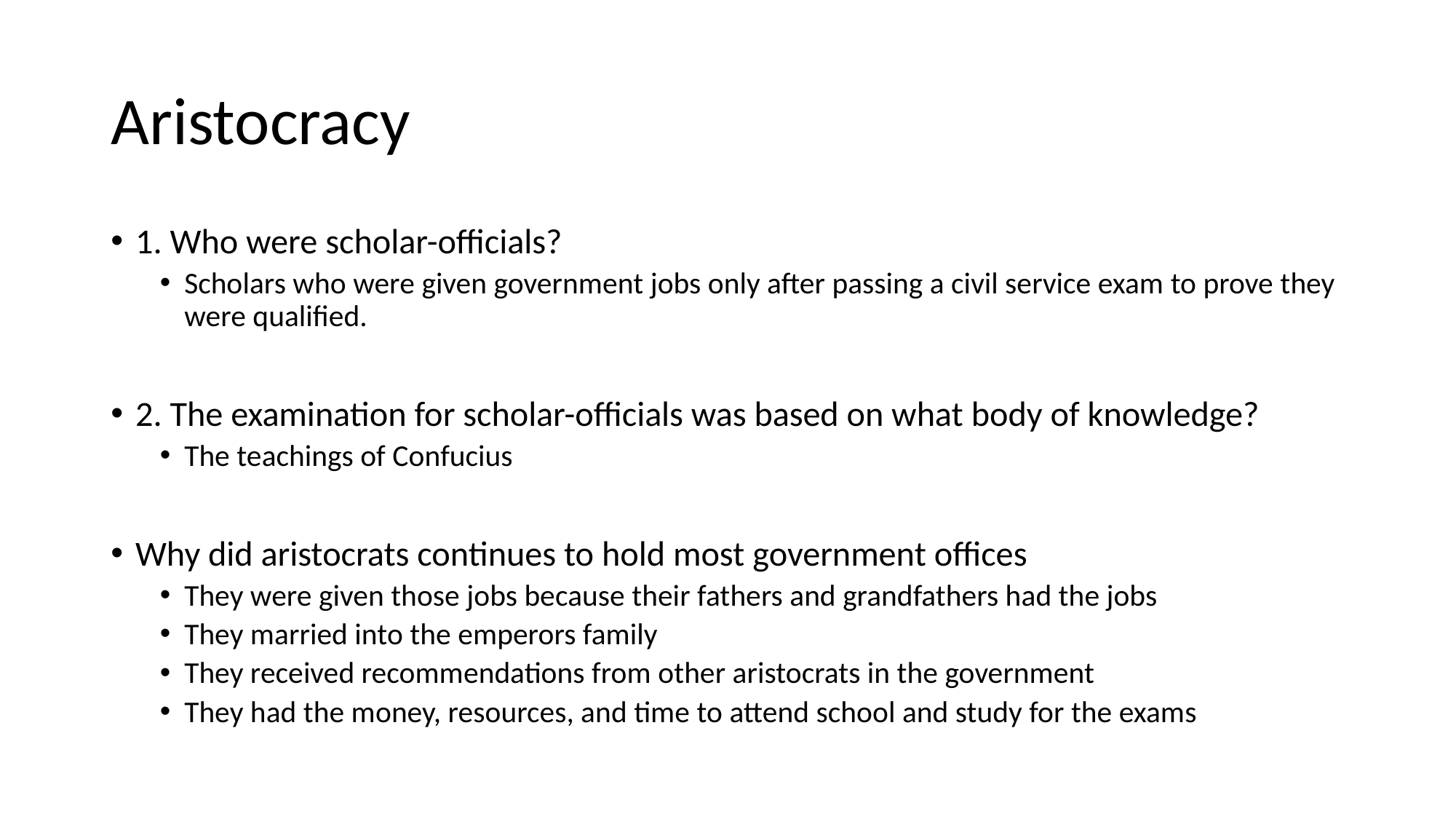

# Aristocracy
1. Who were scholar-officials?
Scholars who were given government jobs only after passing a civil service exam to prove they were qualified.

2. The examination for scholar-officials was based on what body of knowledge?
The teachings of Confucius

Why did aristocrats continues to hold most government offices
They were given those jobs because their fathers and grandfathers had the jobs
They married into the emperors family
They received recommendations from other aristocrats in the government
They had the money, resources, and time to attend school and study for the exams